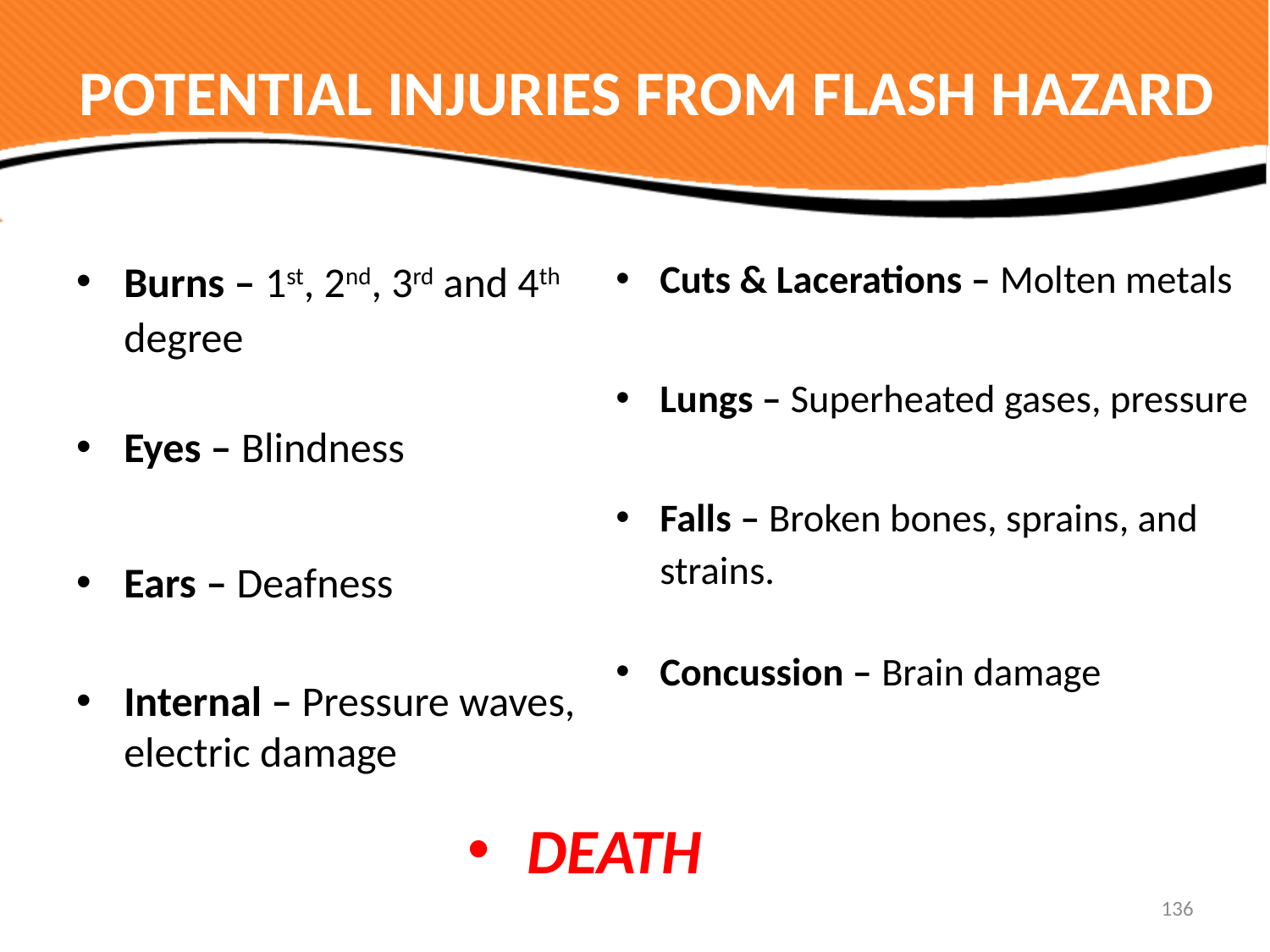

# POTENTIAL INJURIES FROM FLASH HAZARD
Burns – 1st, 2nd, 3rd and 4th degree
Eyes – Blindness
Ears – Deafness

Internal – Pressure waves, electric damage
Cuts & Lacerations – Molten metals

Lungs – Superheated gases, pressure

Falls – Broken bones, sprains, and strains.
Concussion – Brain damage

  DEATH
136